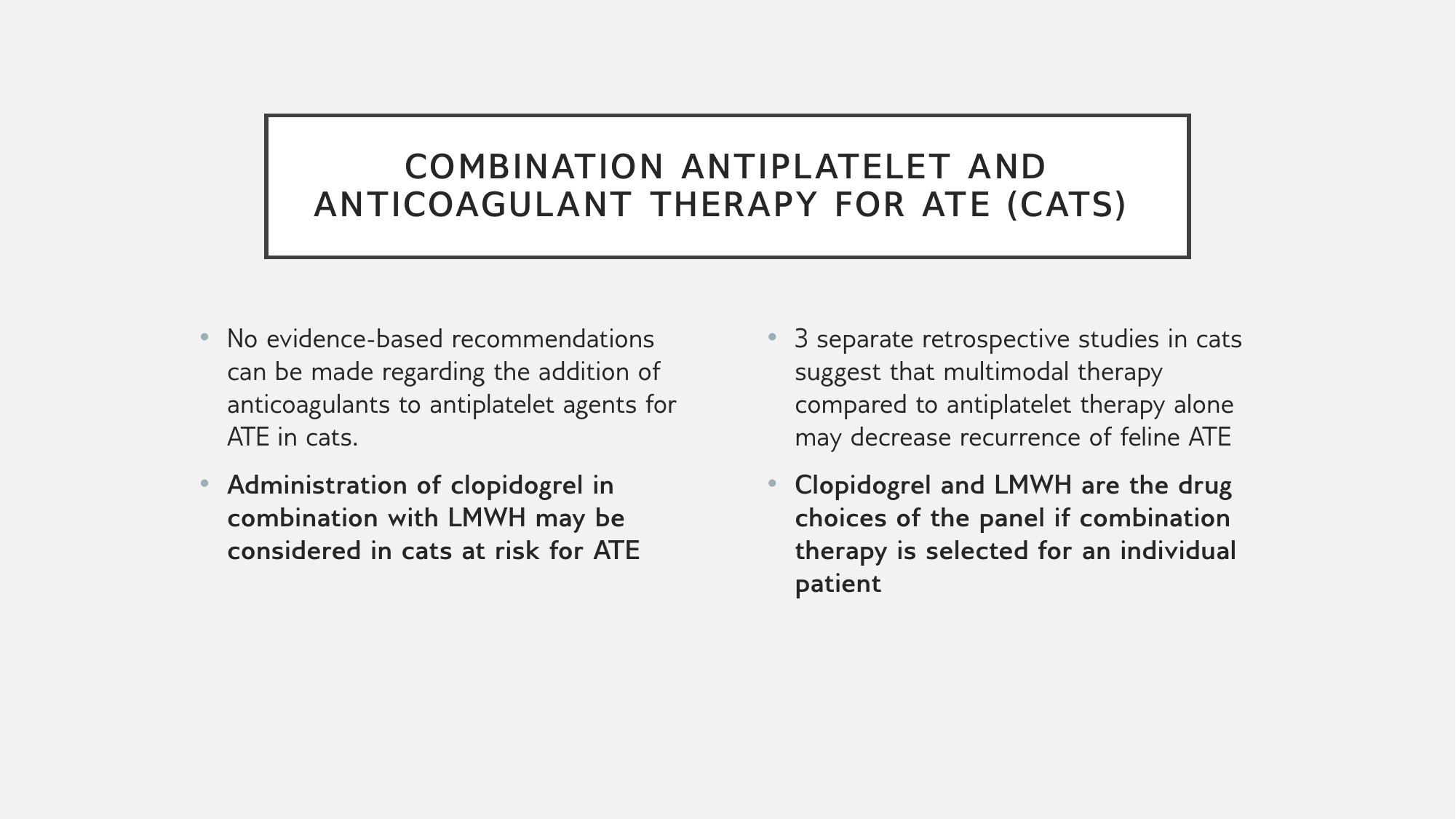

# Combination antiplatelet and anticoagulant therapy for ATE (cats)
No evidence-based recommendations can be made regarding the addition of anticoagulants to antiplatelet agents for ATE in cats.
Administration of clopidogrel in combination with LMWH may be considered in cats at risk for ATE
3 separate retrospective studies in cats suggest that multimodal therapy compared to antiplatelet therapy alone may decrease recurrence of feline ATE
Clopidogrel and LMWH are the drug choices of the panel if combination therapy is selected for an individual patient